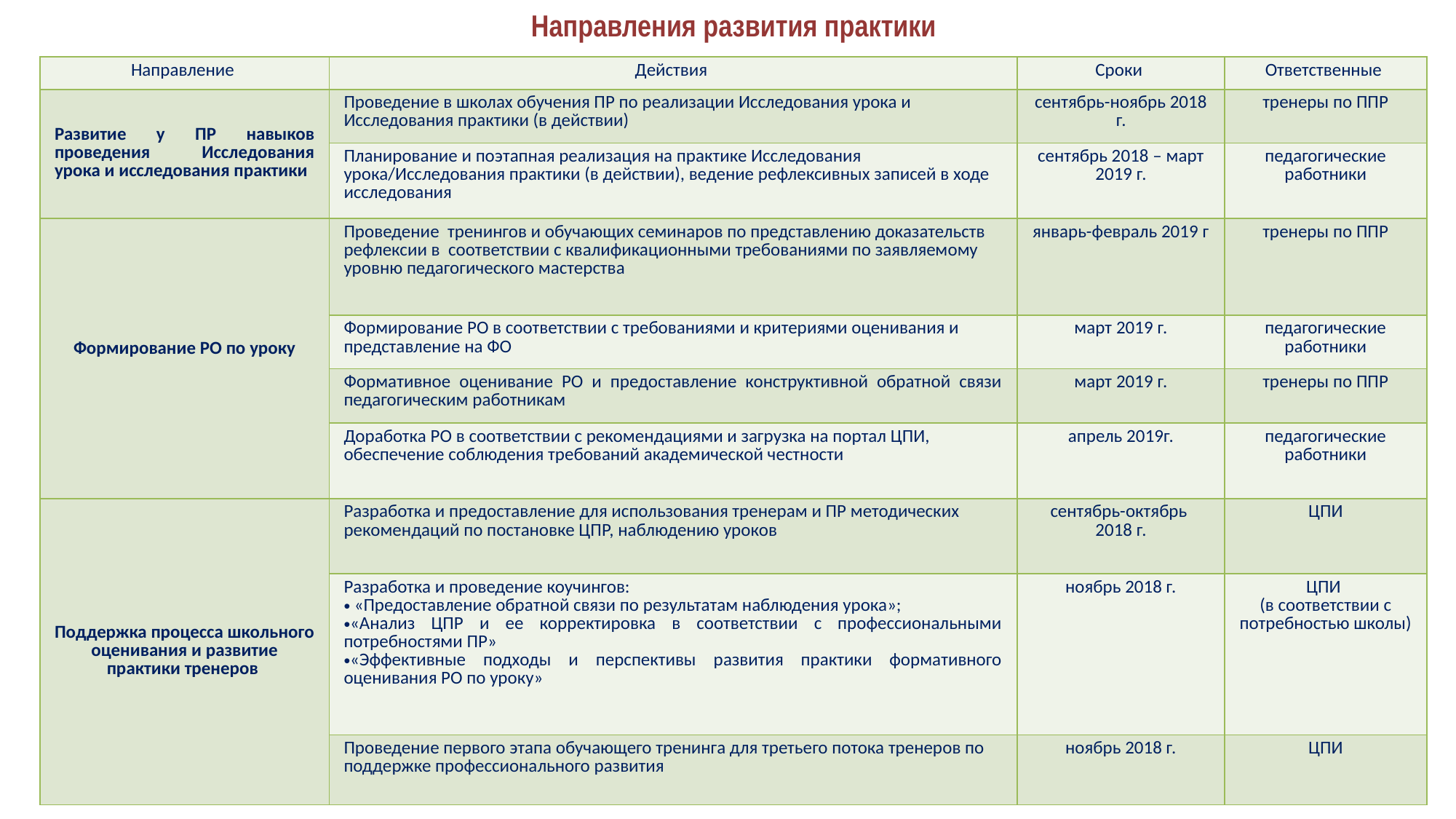

# Направления развития практики
| Направление | Действия | Сроки | Ответственные |
| --- | --- | --- | --- |
| Развитие у ПР навыков проведения Исследования урока и исследования практики | Проведение в школах обучения ПР по реализации Исследования урока и Исследования практики (в действии) | сентябрь-ноябрь 2018 г. | тренеры по ППР |
|  | Планирование и поэтапная реализация на практике Исследования урока/Исследования практики (в действии), ведение рефлексивных записей в ходе исследования | сентябрь 2018 – март 2019 г. | педагогические работники |
| Формирование РО по уроку | Проведение тренингов и обучающих семинаров по представлению доказательств рефлексии в соответствии с квалификационными требованиями по заявляемому уровню педагогического мастерства | январь-февраль 2019 г | тренеры по ППР |
|  | Формирование РО в соответствии с требованиями и критериями оценивания и представление на ФО | март 2019 г. | педагогические работники |
|  | Формативное оценивание РО и предоставление конструктивной обратной связи педагогическим работникам | март 2019 г. | тренеры по ППР |
|  | Доработка РО в соответствии с рекомендациями и загрузка на портал ЦПИ, обеспечение соблюдения требований академической честности | апрель 2019г. | педагогические работники |
| Поддержка процесса школьного оценивания и развитие практики тренеров | Разработка и предоставление для использования тренерам и ПР методических рекомендаций по постановке ЦПР, наблюдению уроков | сентябрь-октябрь 2018 г. | ЦПИ |
|  | Разработка и проведение коучингов: «Предоставление обратной связи по результатам наблюдения урока»; «Анализ ЦПР и ее корректировка в соответствии с профессиональными потребностями ПР» «Эффективные подходы и перспективы развития практики формативного оценивания РО по уроку» | ноябрь 2018 г. | ЦПИ (в соответствии с потребностью школы) |
|  | Проведение первого этапа обучающего тренинга для третьего потока тренеров по поддержке профессионального развития | ноябрь 2018 г. | ЦПИ |